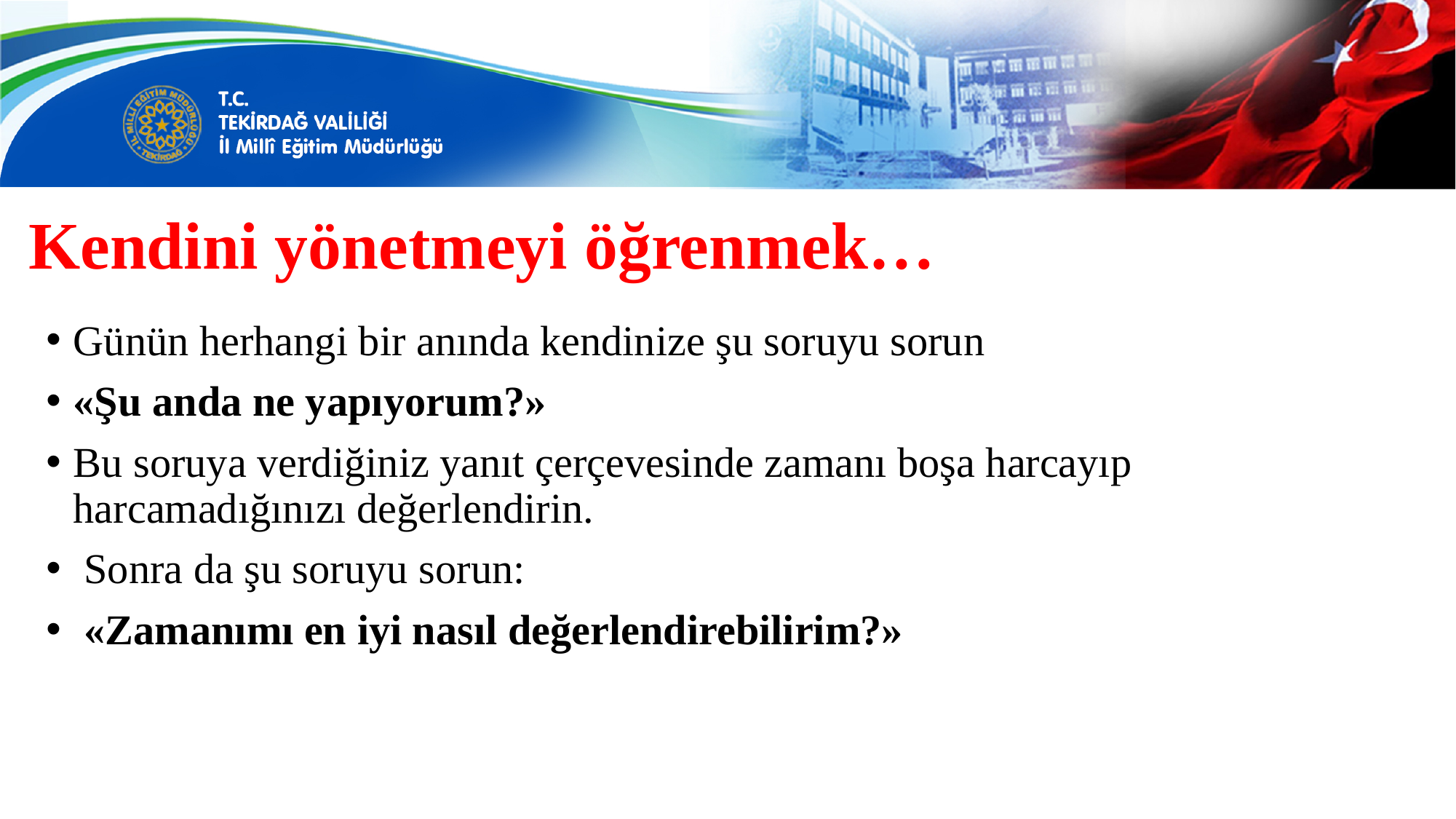

# Kendini yönetmeyi öğrenmek…
Günün herhangi bir anında kendinize şu soruyu sorun
«Şu anda ne yapıyorum?»
Bu soruya verdiğiniz yanıt çerçevesinde zamanı boşa harcayıp harcamadığınızı değerlendirin.
 Sonra da şu soruyu sorun:
 «Zamanımı en iyi nasıl değerlendirebilirim?»